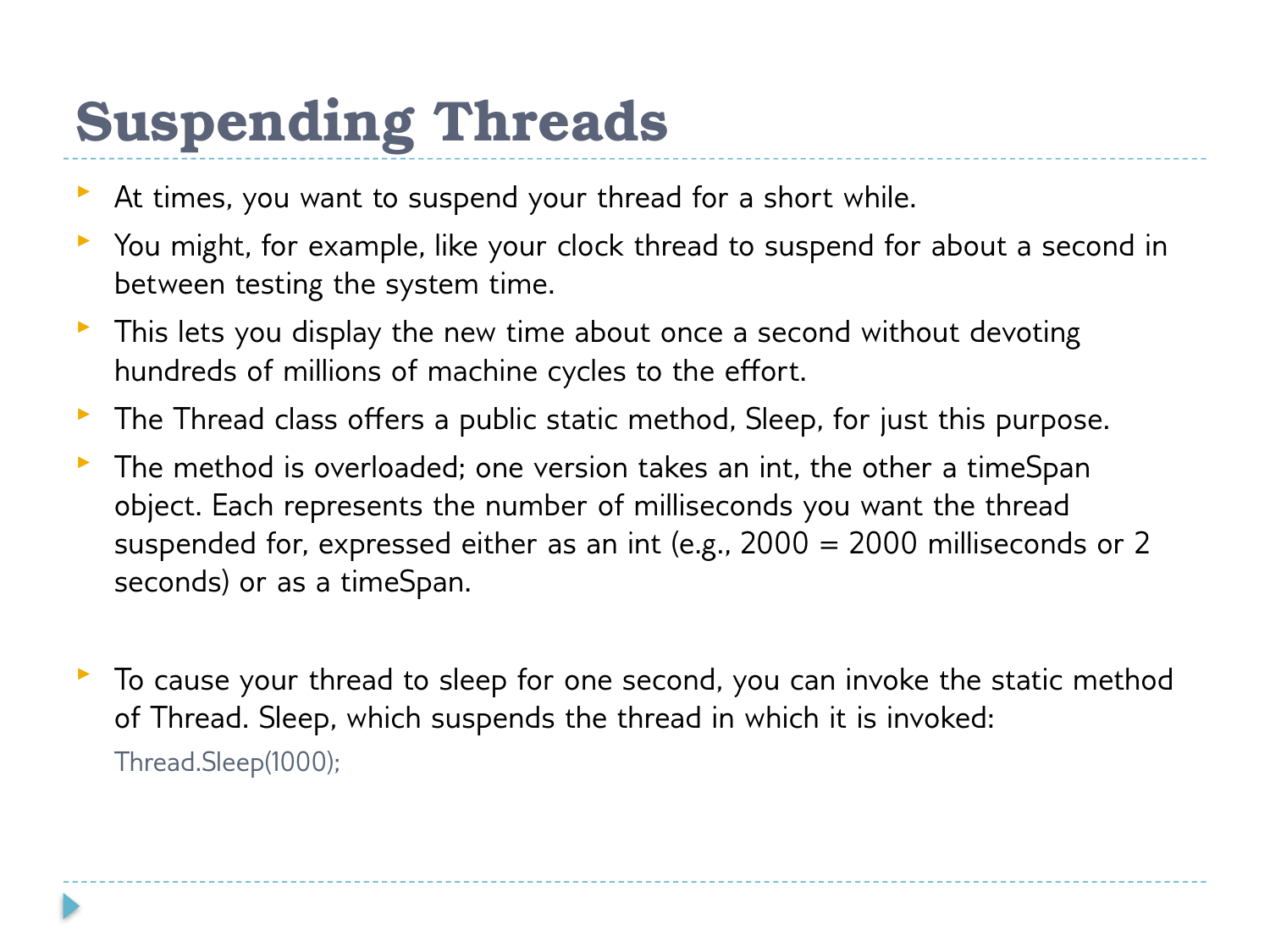

# Suspending Threads
At times, you want to suspend your thread for a short while.
You might, for example, like your clock thread to suspend for about a second in between testing the system time.
This lets you display the new time about once a second without devoting hundreds of millions of machine cycles to the effort.
The Thread class offers a public static method, Sleep, for just this purpose.
The method is overloaded; one version takes an int, the other a timeSpan object. Each represents the number of milliseconds you want the thread suspended for, expressed either as an int (e.g., 2000 = 2000 milliseconds or 2 seconds) or as a timeSpan.

To cause your thread to sleep for one second, you can invoke the static method of Thread. Sleep, which suspends the thread in which it is invoked:
Thread.Sleep(1000);